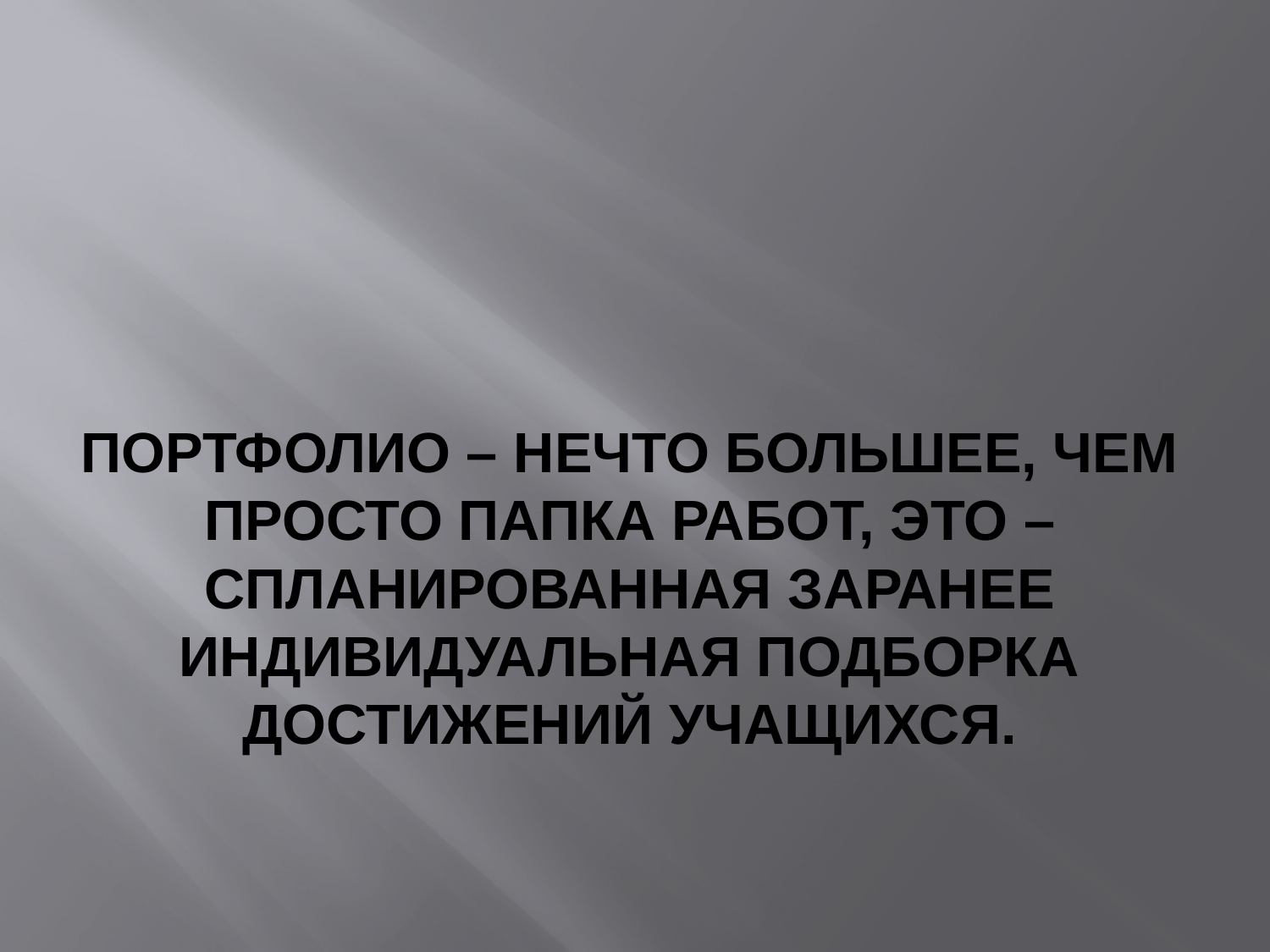

# Портфолио – нечто большее, чем просто папка работ, это – спланированная заранее индивидуальная подборка достижений учащихся.